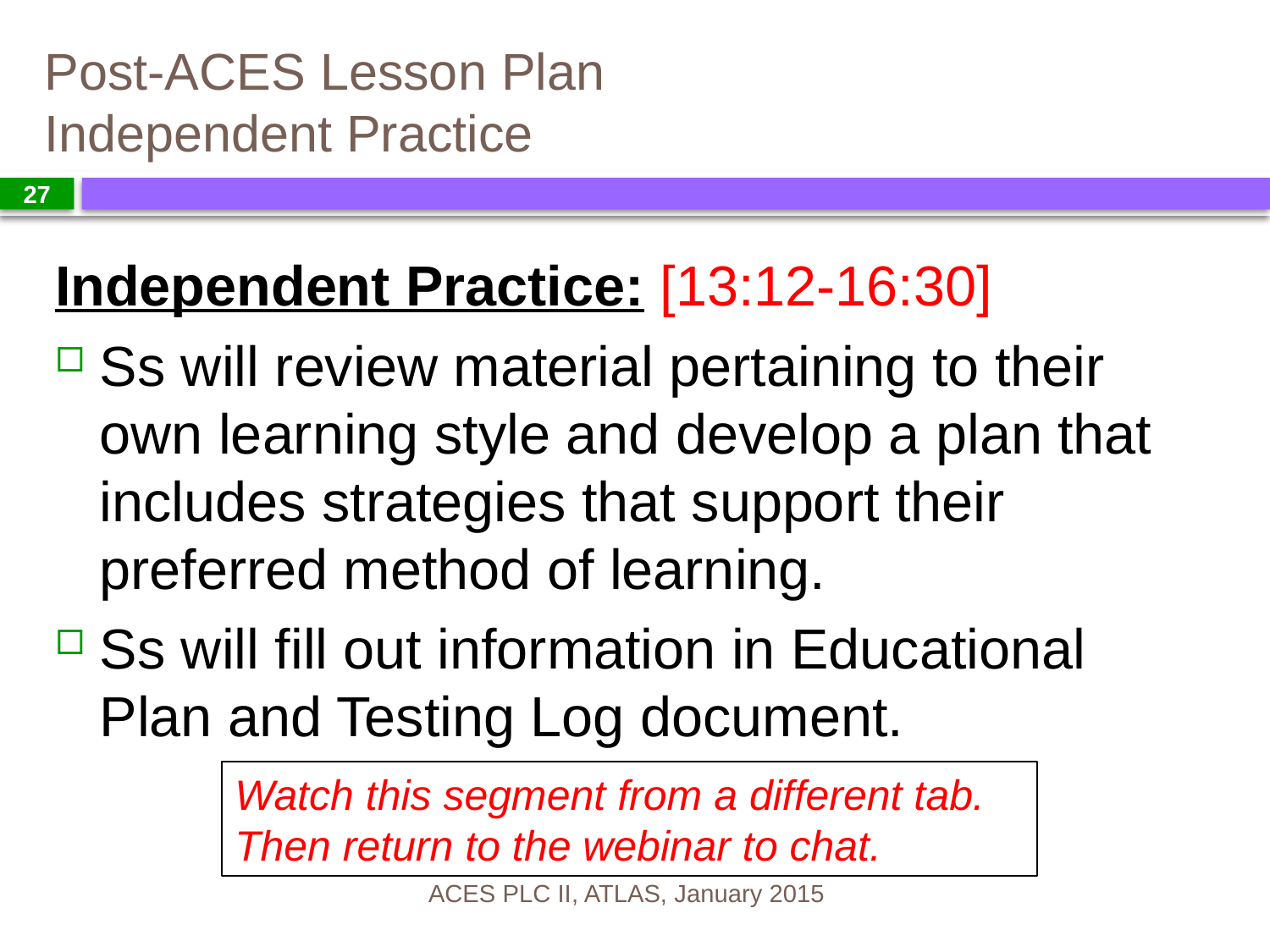

# Post-ACES Lesson Plan Independent Practice
27
Independent Practice: [13:12-16:30]
Ss will review material pertaining to their own learning style and develop a plan that includes strategies that support their preferred method of learning.
Ss will fill out information in Educational Plan and Testing Log document.
Watch this segment from a different tab. Then return to the webinar to chat.
ACES PLC II, ATLAS, January 2015